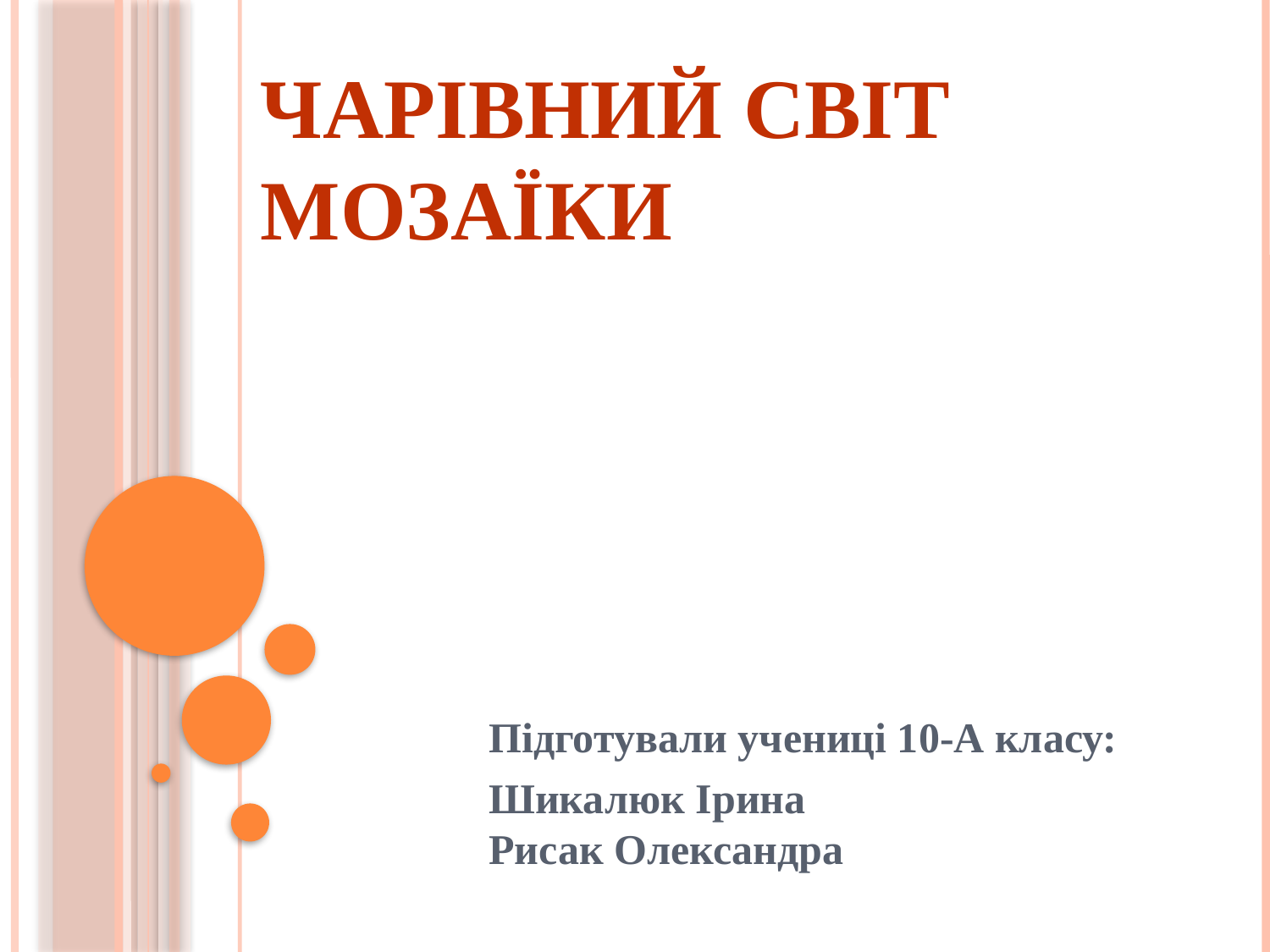

# Чарівний світ мозаїки
Підготували учениці 10-А класу:
Шикалюк Ірина
Рисак Олександра